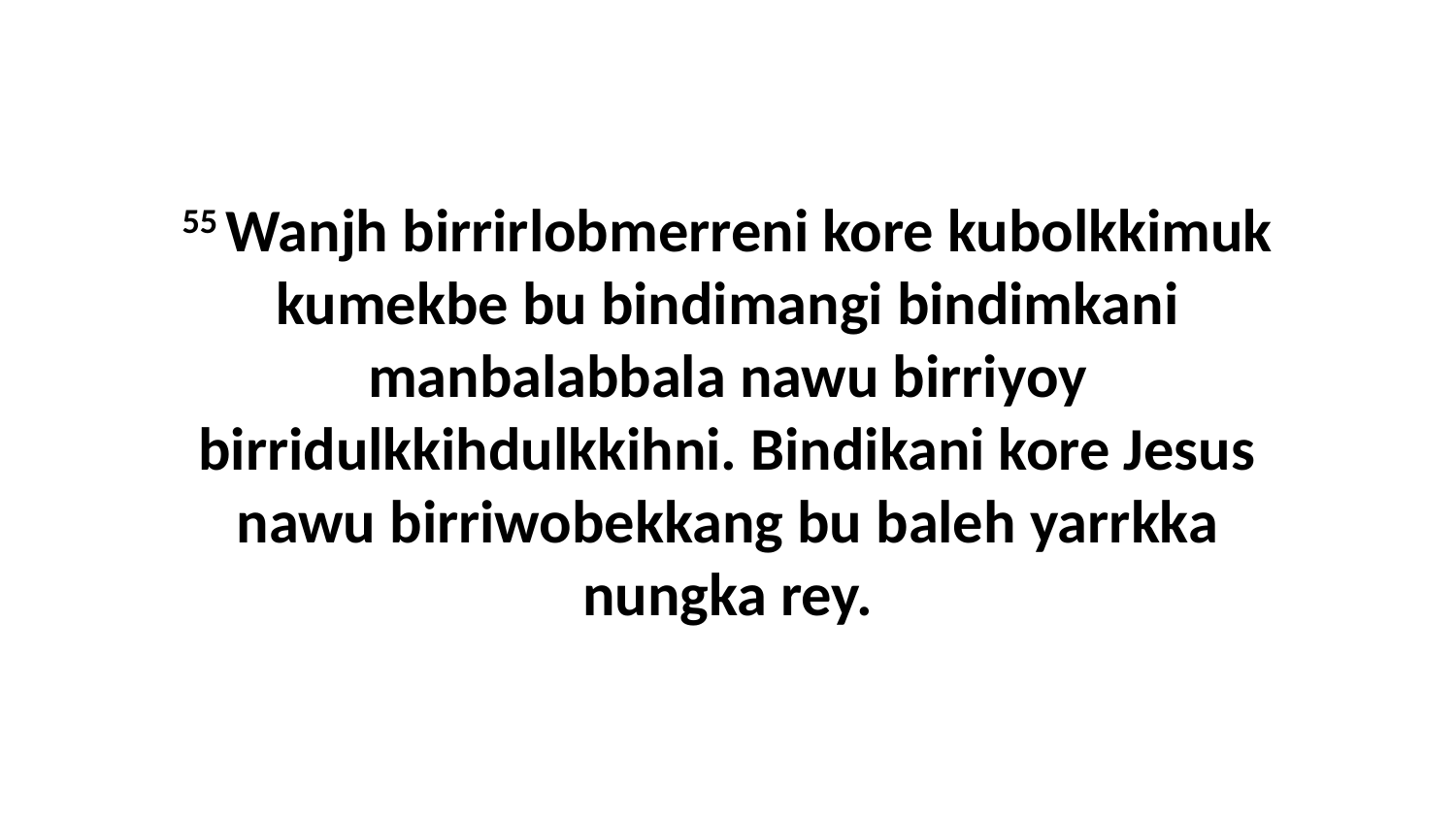

55 Wanjh birrirlobmerreni kore kubolkkimuk kumekbe bu bindimangi bindimkani manbalabbala nawu birriyoy birridulkkihdulkkihni. Bindikani kore Jesus nawu birriwobekkang bu baleh yarrkka nungka rey.